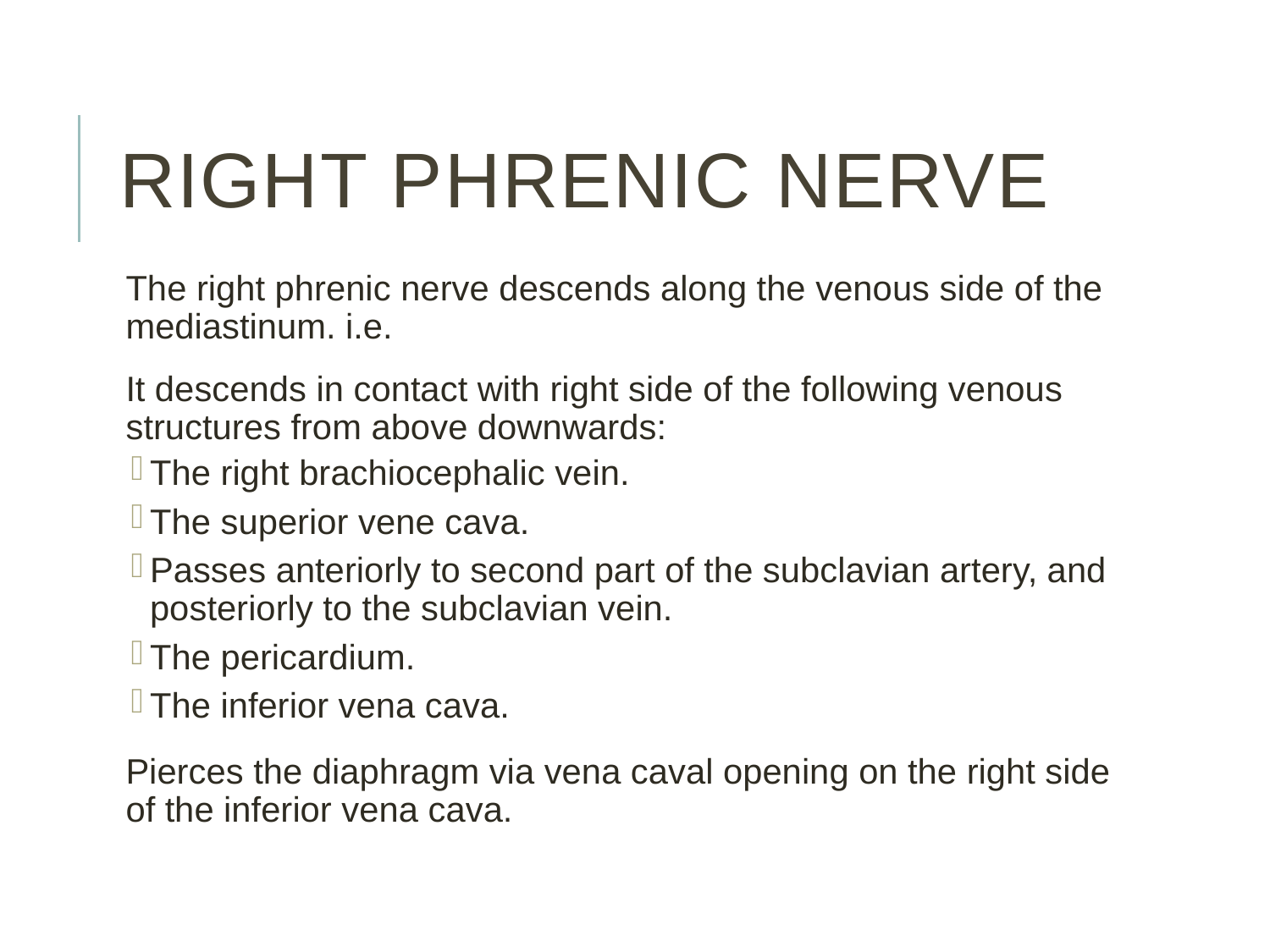

# Right Phrenic Nerve
The right phrenic nerve descends along the venous side of the mediastinum. i.e.
It descends in contact with right side of the following venous structures from above downwards:
The right brachiocephalic vein.
The superior vene cava.
Passes anteriorly to second part of the subclavian artery, and posteriorly to the subclavian vein.
The pericardium.
The inferior vena cava.
Pierces the diaphragm via vena caval opening on the right side of the inferior vena cava.